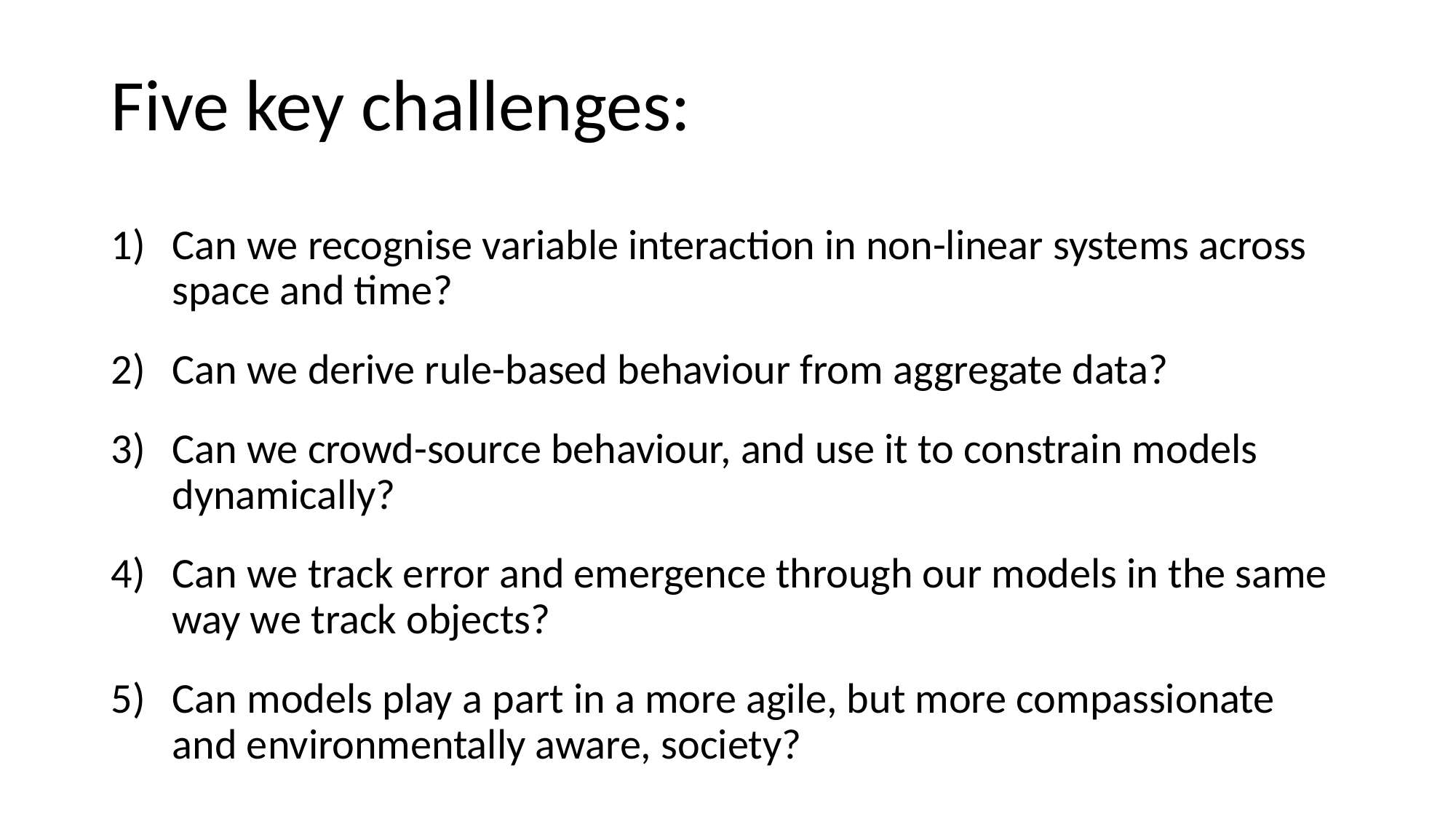

Five key challenges:

Can we recognise variable interaction in non-linear systems across space and time?
Can we derive rule-based behaviour from aggregate data?
Can we crowd-source behaviour, and use it to constrain models dynamically?
Can we track error and emergence through our models in the same way we track objects?
Can models play a part in a more agile, but more compassionate and environmentally aware, society?